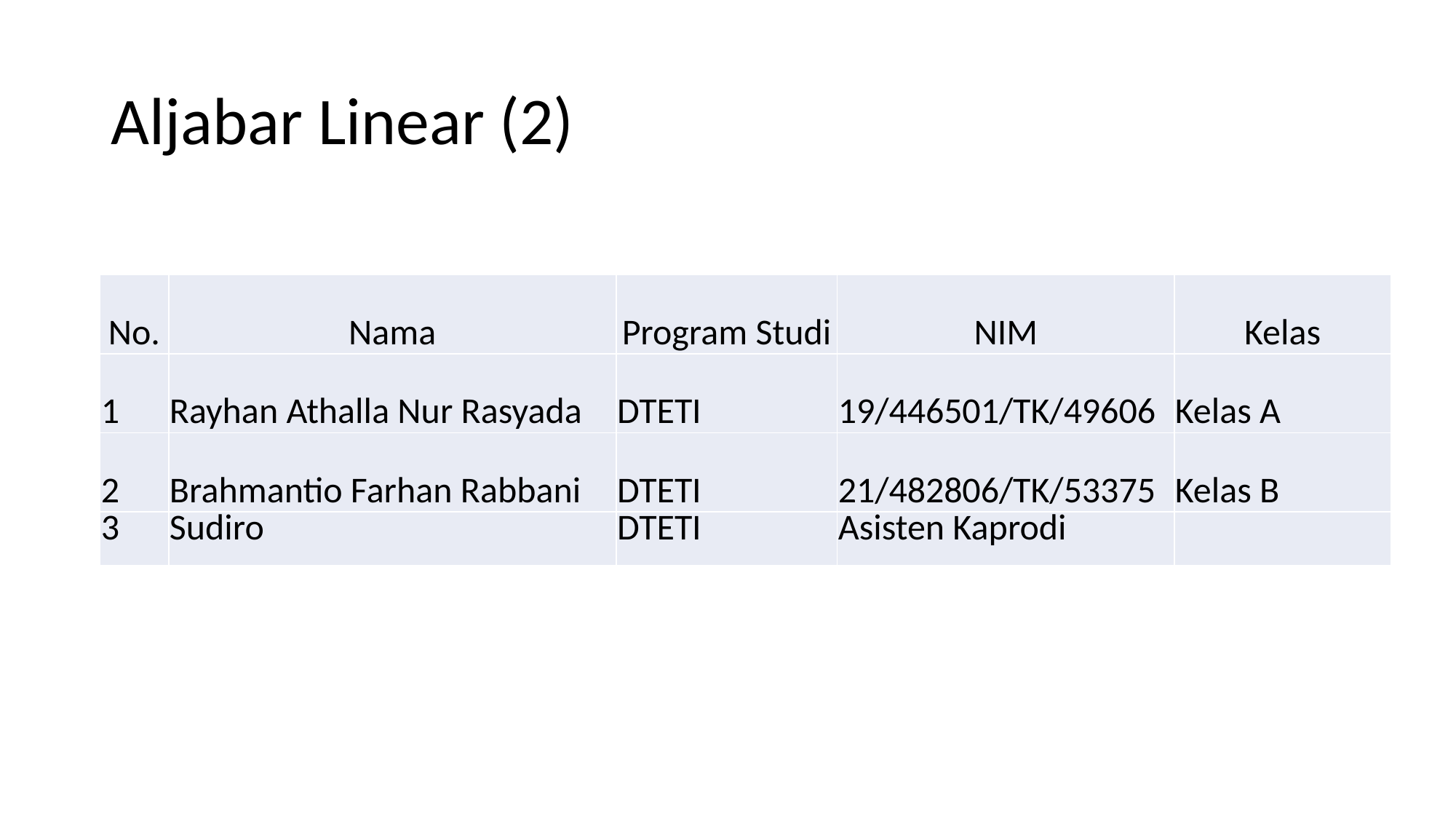

# Aljabar Linear (2)
| No. | Nama | Program Studi | NIM | Kelas |
| --- | --- | --- | --- | --- |
| 1 | Rayhan Athalla Nur Rasyada | DTETI | 19/446501/TK/49606 | Kelas A |
| 2 | Brahmantio Farhan Rabbani | DTETI | 21/482806/TK/53375 | Kelas B |
| 3 | Sudiro | DTETI | Asisten Kaprodi |  |